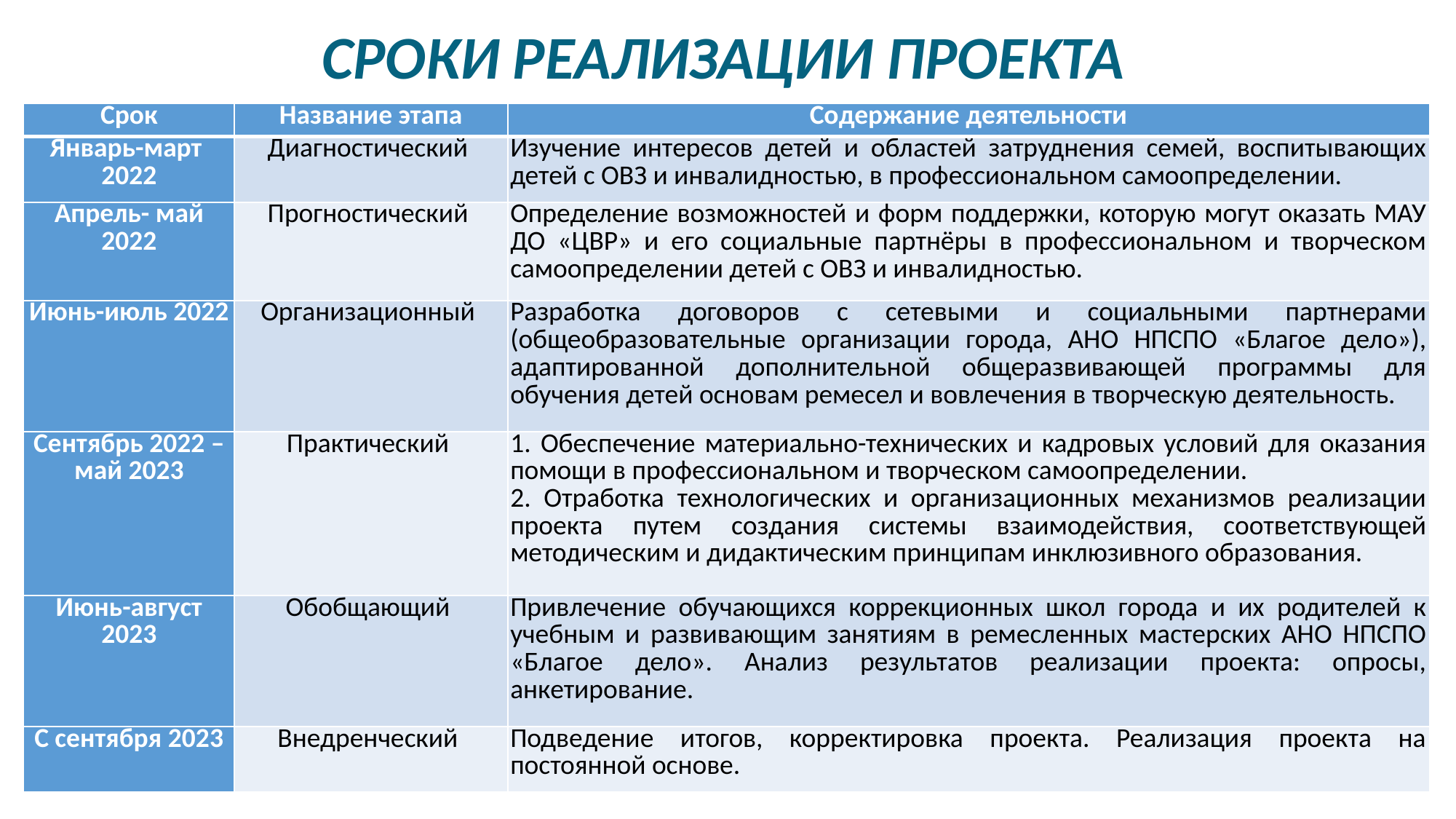

СРОКИ РЕАЛИЗАЦИИ ПРОЕКТА
| Срок | Название этапа | Содержание деятельности |
| --- | --- | --- |
| Январь-март 2022 | Диагностический | Изучение интересов детей и областей затруднения семей, воспитывающих детей с ОВЗ и инвалидностью, в профессиональном самоопределении. |
| Апрель- май 2022 | Прогностический | Определение возможностей и форм поддержки, которую могут оказать МАУ ДО «ЦВР» и его социальные партнёры в профессиональном и творческом самоопределении детей с ОВЗ и инвалидностью. |
| Июнь-июль 2022 | Организационный | Разработка договоров с сетевыми и социальными партнерами (общеобразовательные организации города, АНО НПСПО «Благое дело»), адаптированной дополнительной общеразвивающей программы для обучения детей основам ремесел и вовлечения в творческую деятельность. |
| Сентябрь 2022 – май 2023 | Практический | 1. Обеспечение материально-технических и кадровых условий для оказания помощи в профессиональном и творческом самоопределении. 2. Отработка технологических и организационных механизмов реализации проекта путем создания системы взаимодействия, соответствующей методическим и дидактическим принципам инклюзивного образования. |
| Июнь-август 2023 | Обобщающий | Привлечение обучающихся коррекционных школ города и их родителей к учебным и развивающим занятиям в ремесленных мастерских АНО НПСПО «Благое дело». Анализ результатов реализации проекта: опросы, анкетирование. |
| С сентября 2023 | Внедренческий | Подведение итогов, корректировка проекта. Реализация проекта на постоянной основе. |